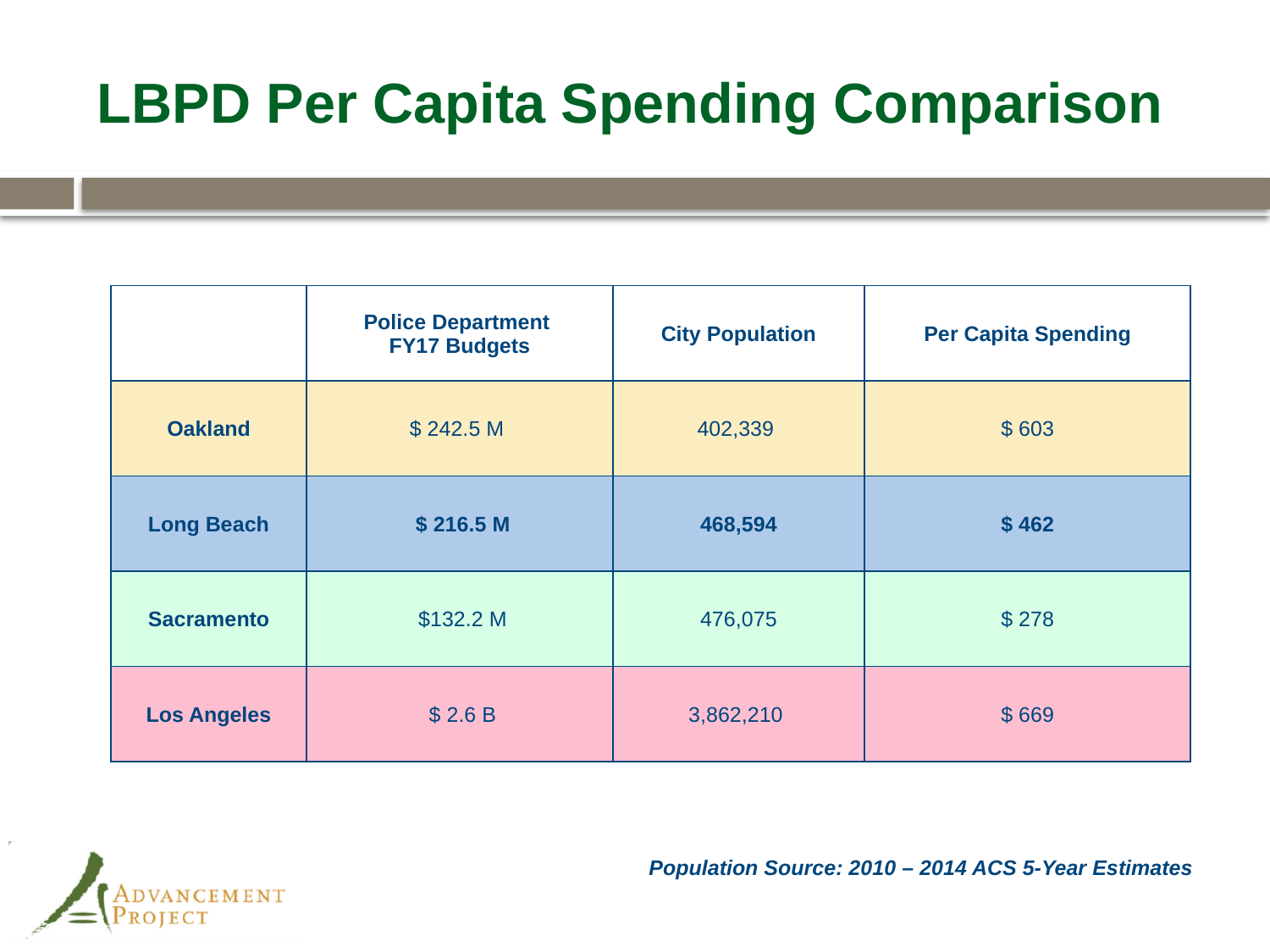

# LBPD Per Capita Spending Comparison
|  | Police Department FY17 Budgets | City Population | Per Capita Spending |
| --- | --- | --- | --- |
| Oakland | $ 242.5 M | 402,339 | $ 603 |
| Long Beach | $ 216.5 M | 468,594 | $ 462 |
| Sacramento | $132.2 M | 476,075 | $ 278 |
| Los Angeles | $ 2.6 B | 3,862,210 | $ 669 |
Population Source: 2010 – 2014 ACS 5-Year Estimates